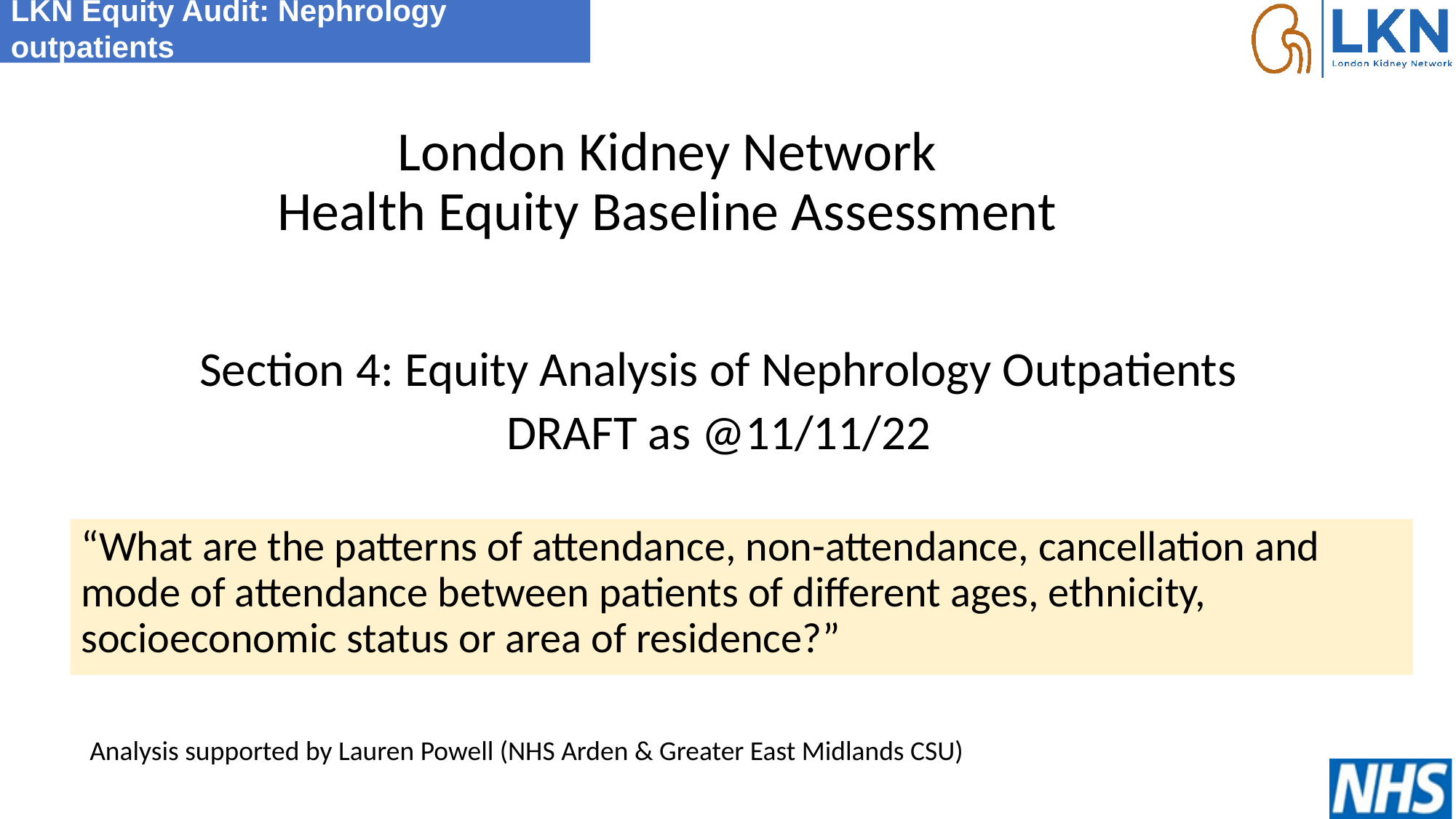

London Kidney Network
Health Equity Baseline Assessment

Section 4: Equity Analysis of Nephrology Outpatients
DRAFT as @11/11/22
“What are the patterns of attendance, non-attendance, cancellation and mode of attendance between patients of different ages, ethnicity, socioeconomic status or area of residence?”
Analysis supported by Lauren Powell (NHS Arden & Greater East Midlands CSU)